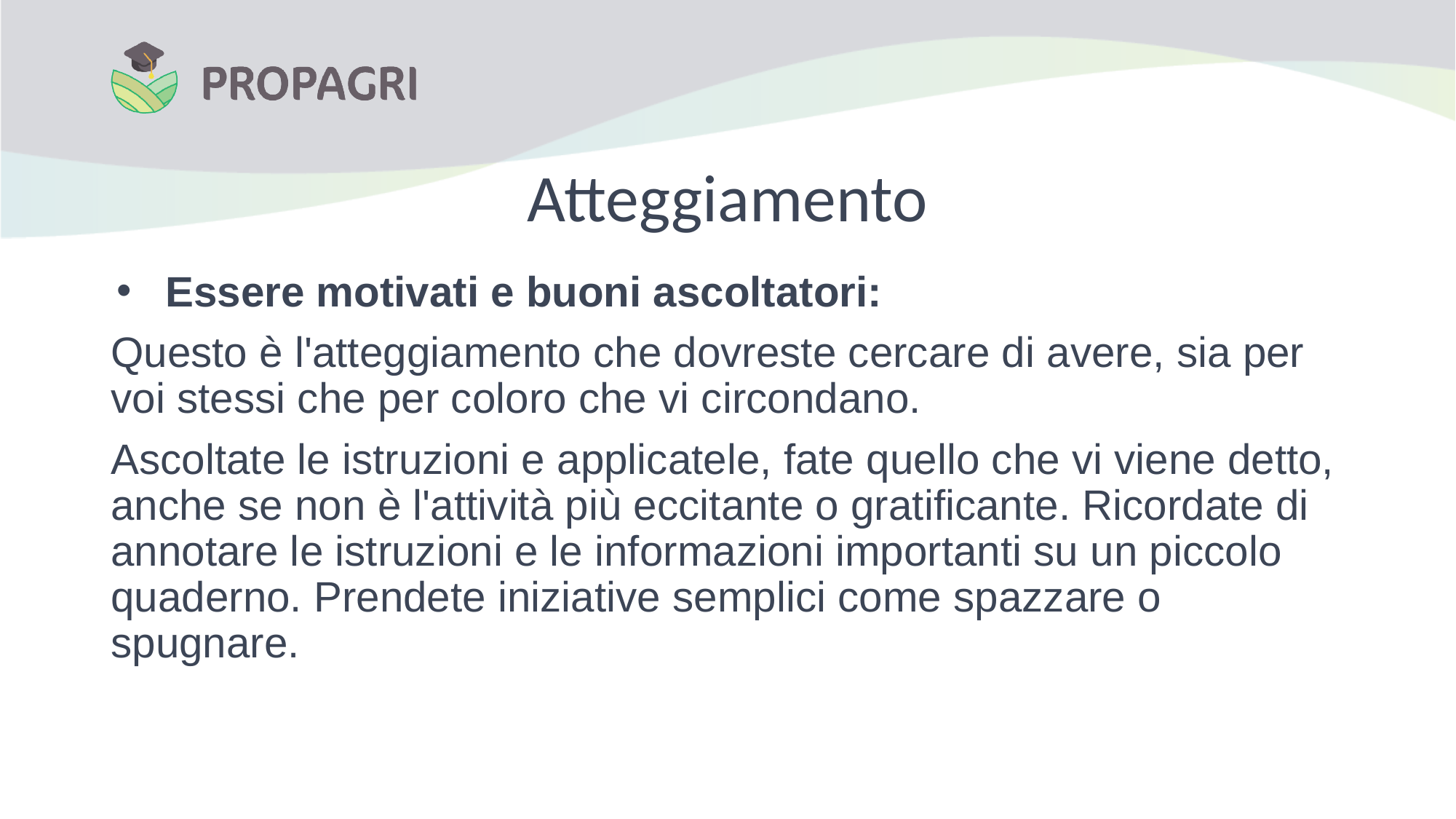

# Atteggiamento
Essere motivati e buoni ascoltatori:
Questo è l'atteggiamento che dovreste cercare di avere, sia per voi stessi che per coloro che vi circondano.
Ascoltate le istruzioni e applicatele, fate quello che vi viene detto, anche se non è l'attività più eccitante o gratificante. Ricordate di annotare le istruzioni e le informazioni importanti su un piccolo quaderno. Prendete iniziative semplici come spazzare o spugnare.